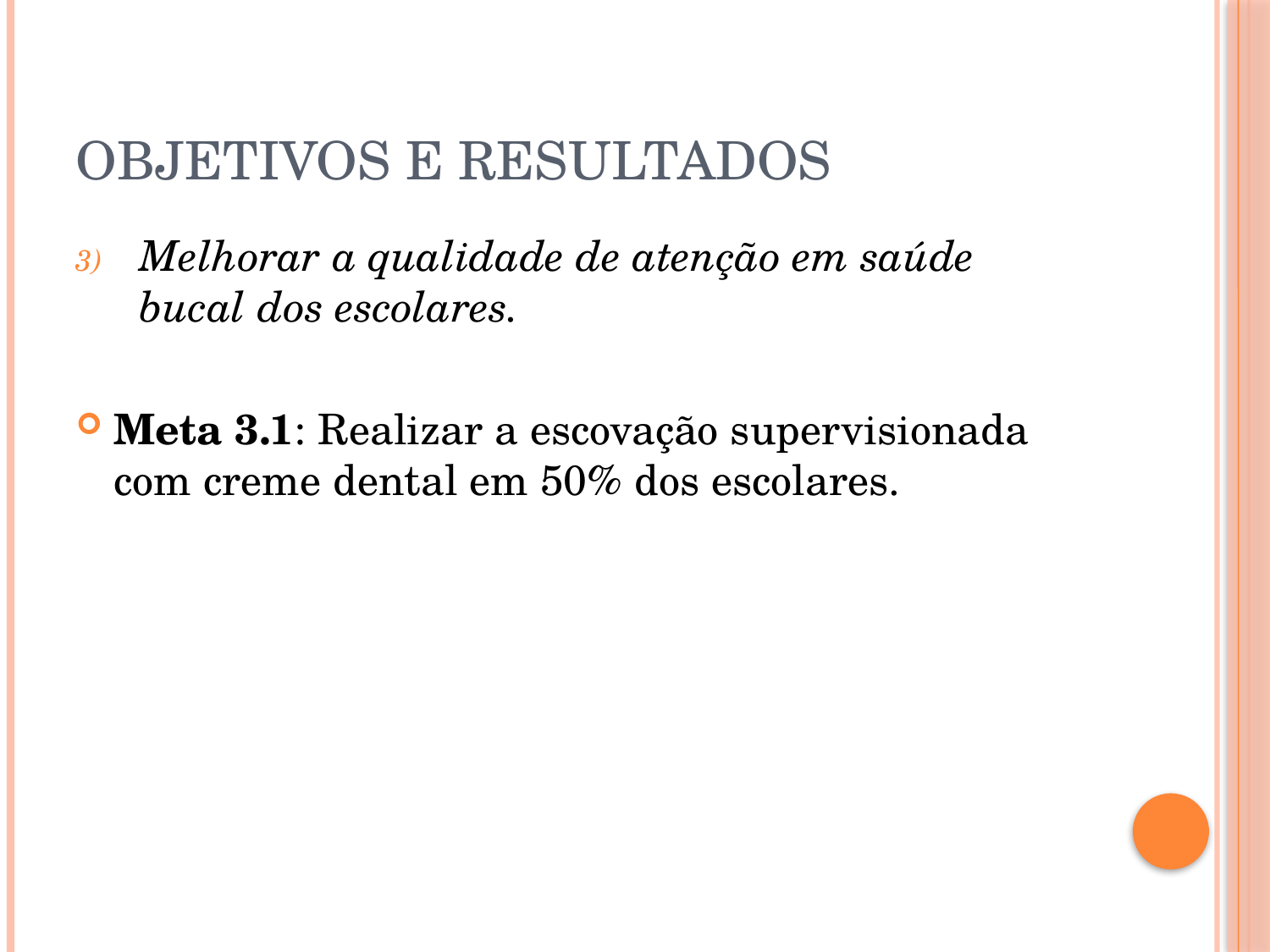

# Objetivos e Resultados
Melhorar a qualidade de atenção em saúde bucal dos escolares.

Meta 3.1: Realizar a escovação supervisionada com creme dental em 50% dos escolares.